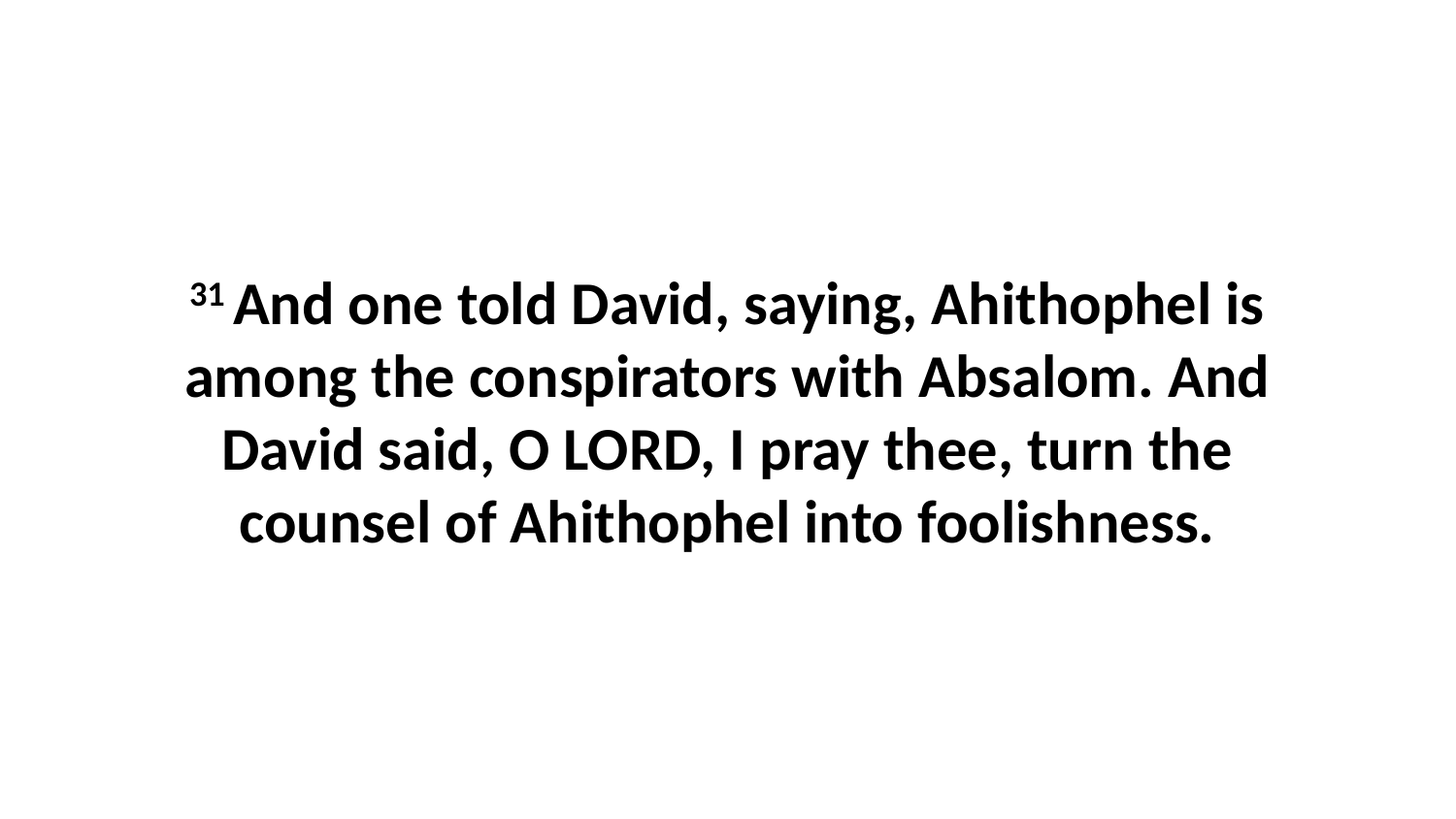

31 And one told David, saying, Ahithophel is among the conspirators with Absalom. And David said, O LORD, I pray thee, turn the counsel of Ahithophel into foolishness.